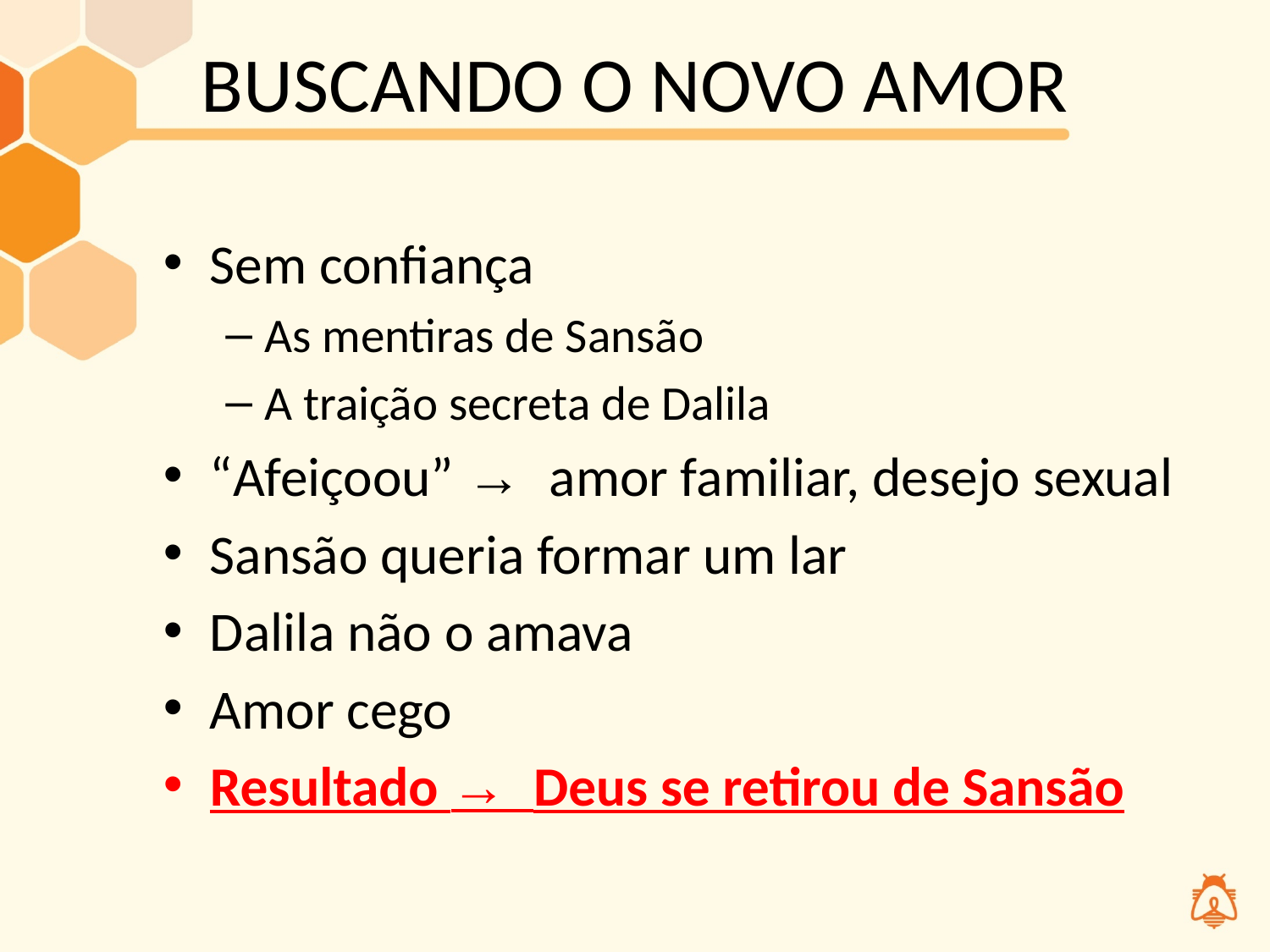

# BUSCANDO O NOVO AMOR
Sem confiança
As mentiras de Sansão
A traição secreta de Dalila
“Afeiçoou” →  amor familiar, desejo sexual
Sansão queria formar um lar
Dalila não o amava
Amor cego
Resultado →  Deus se retirou de Sansão